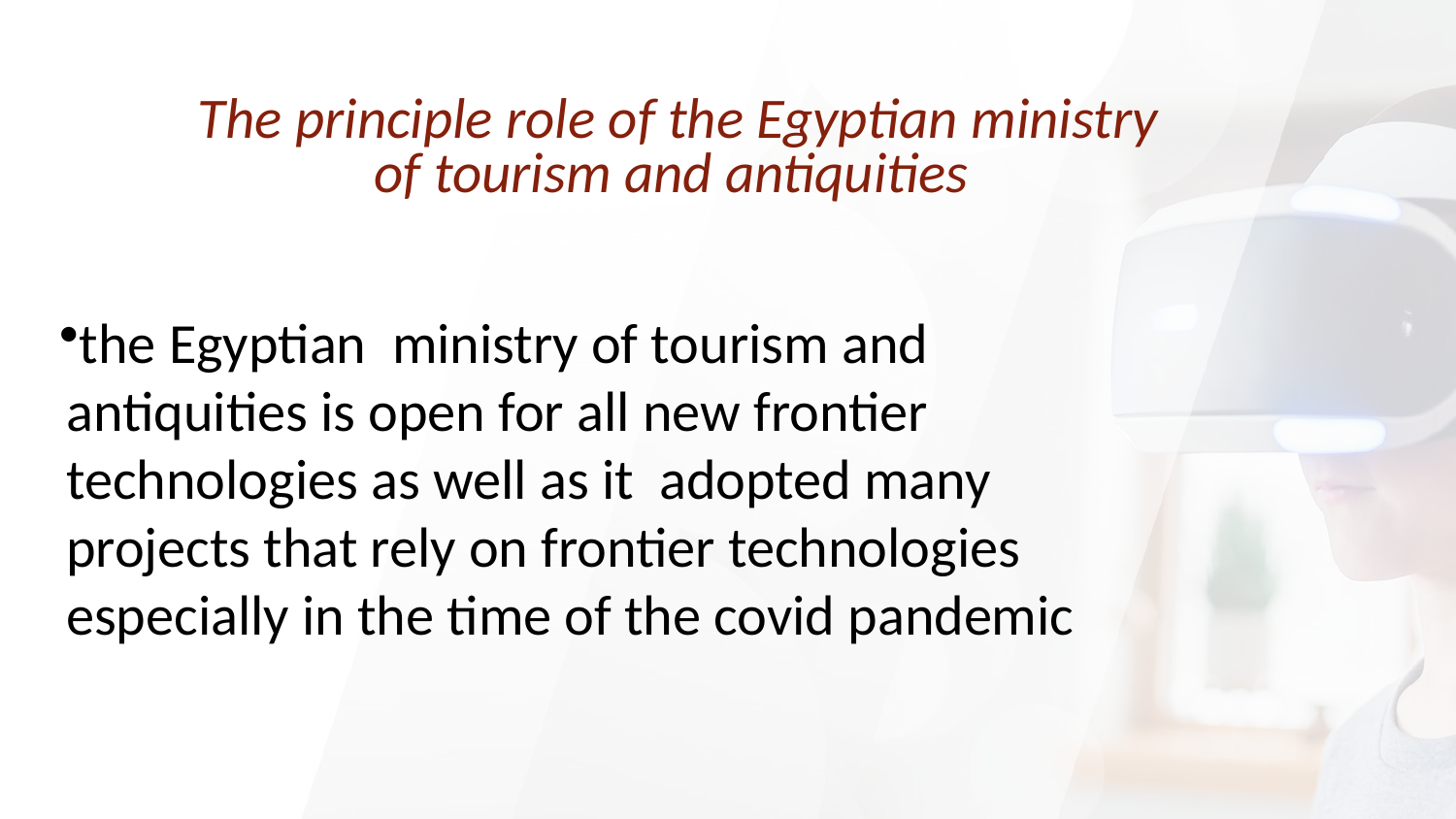

# The principle role of the Egyptian ministry of tourism and antiquities
the Egyptian  ministry of tourism and antiquities is open for all new frontier technologies as well as it  adopted many projects that rely on frontier technologies especially in the time of the covid pandemic